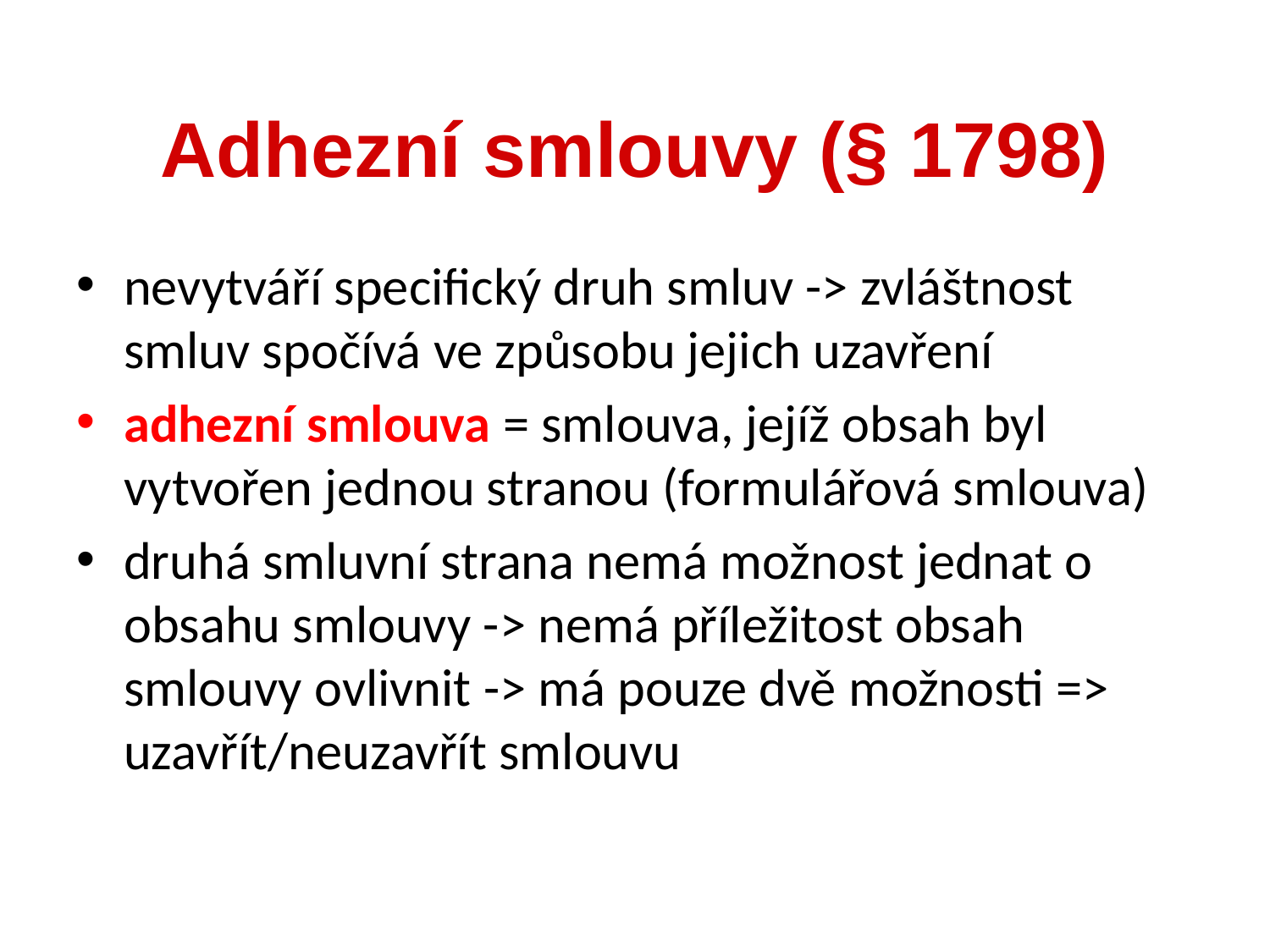

nevytváří specifický druh smluv -> zvláštnost smluv spočívá ve způsobu jejich uzavření
adhezní smlouva = smlouva, jejíž obsah byl vytvořen jednou stranou (formulářová smlouva)
druhá smluvní strana nemá možnost jednat o obsahu smlouvy -> nemá příležitost obsah smlouvy ovlivnit -> má pouze dvě možnosti => uzavřít/neuzavřít smlouvu

Adhezní smlouvy (§ 1798)